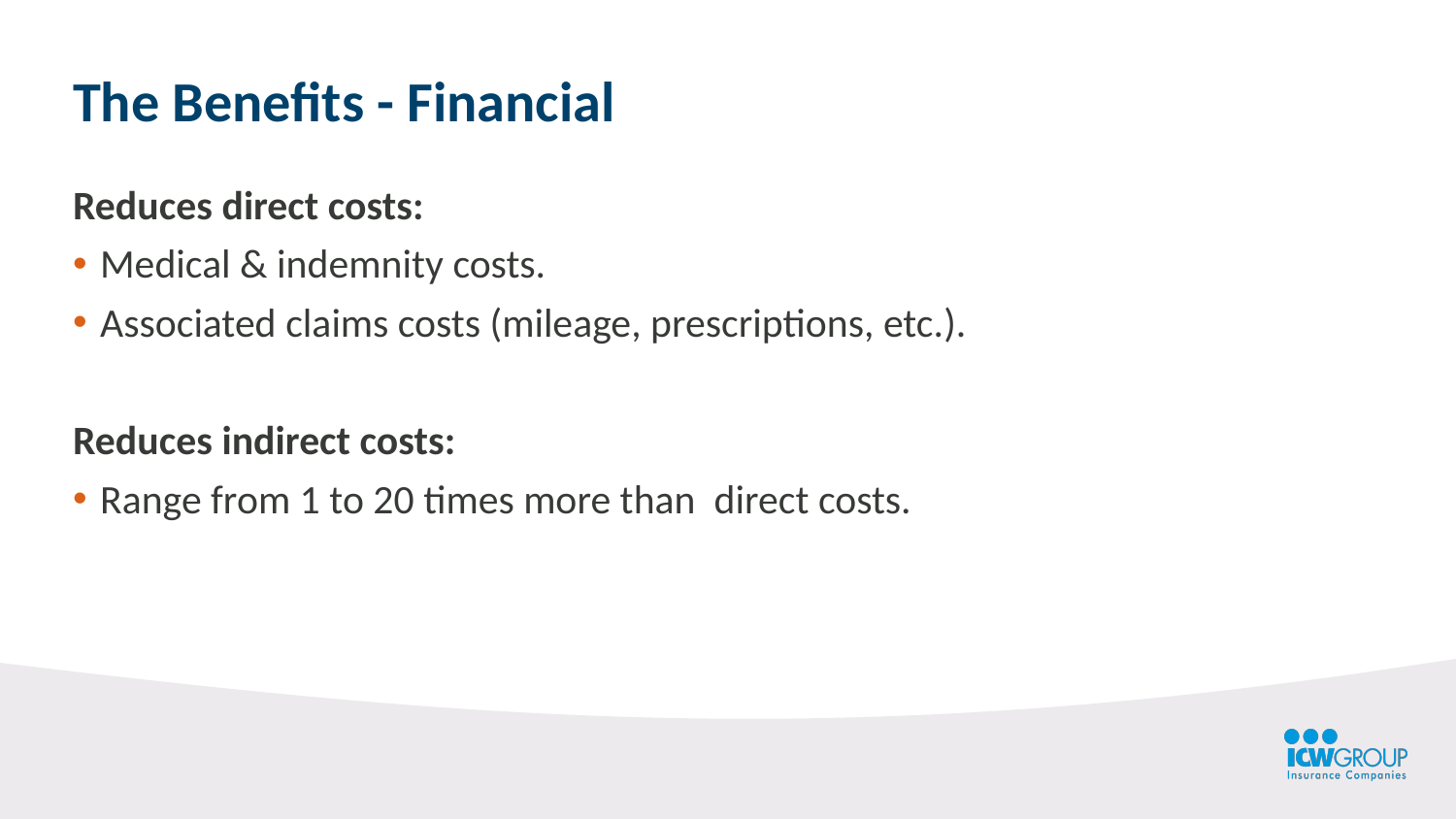

The Benefits - Financial
Reduces direct costs:
Medical & indemnity costs.
Associated claims costs (mileage, prescriptions, etc.).

Reduces indirect costs:
Range from 1 to 20 times more than  direct costs.